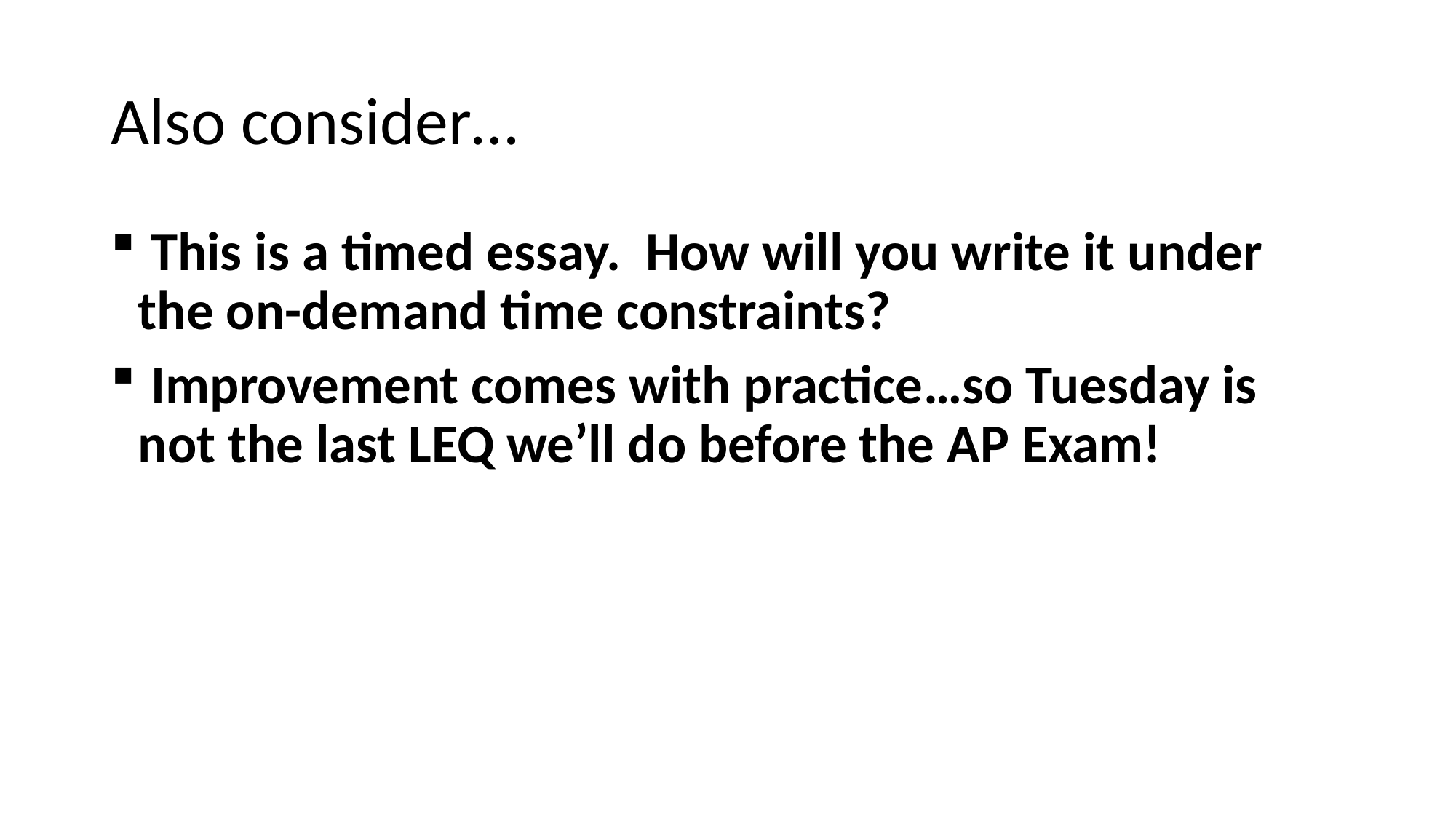

# Also consider…
 This is a timed essay.  How will you write it under the on-demand time constraints?
 Improvement comes with practice…so Tuesday is not the last LEQ we’ll do before the AP Exam!